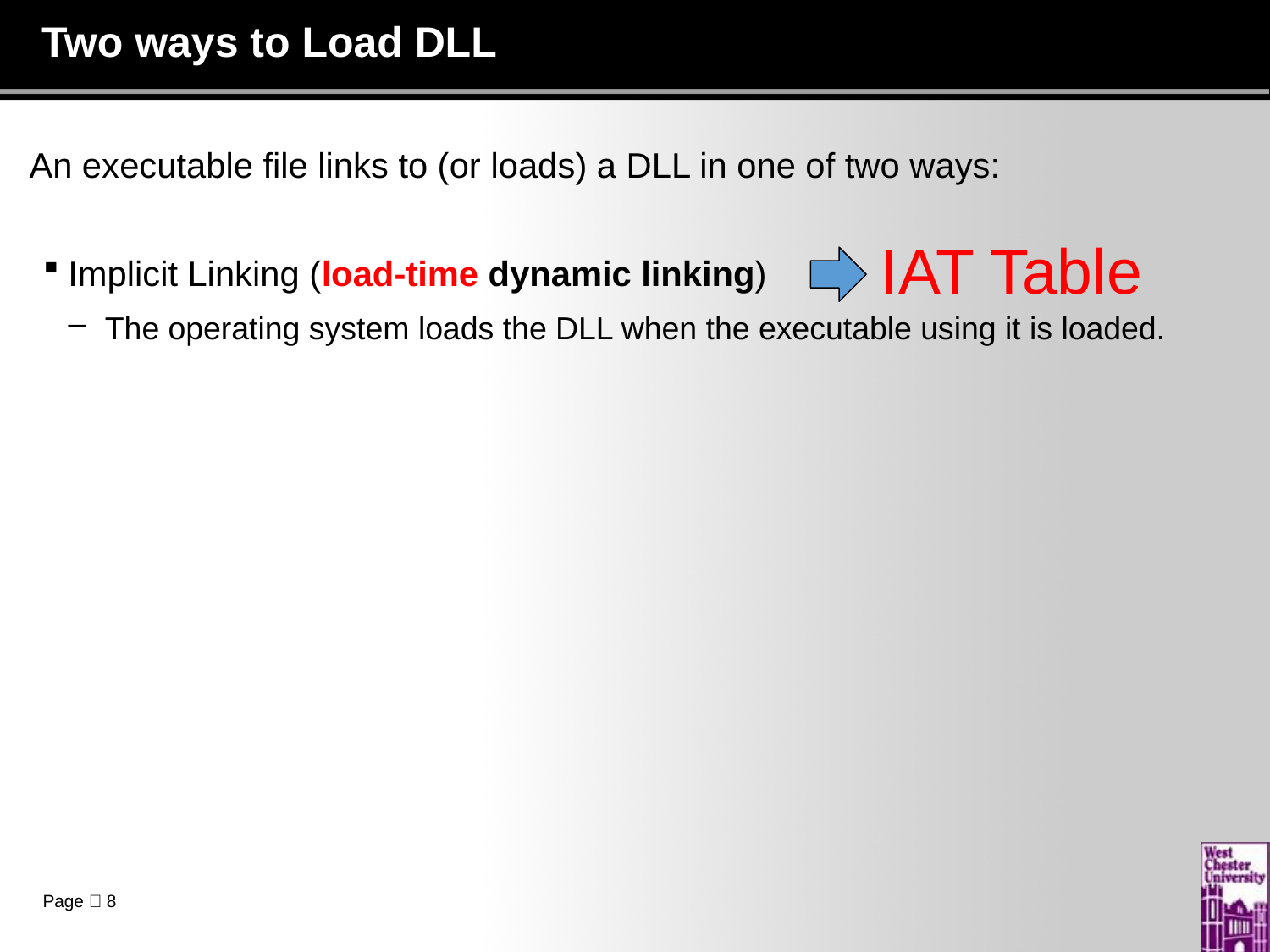

# Two ways to Load DLL
An executable file links to (or loads) a DLL in one of two ways:

Implicit Linking (load-time dynamic linking)
The operating system loads the DLL when the executable using it is loaded.
IAT Table